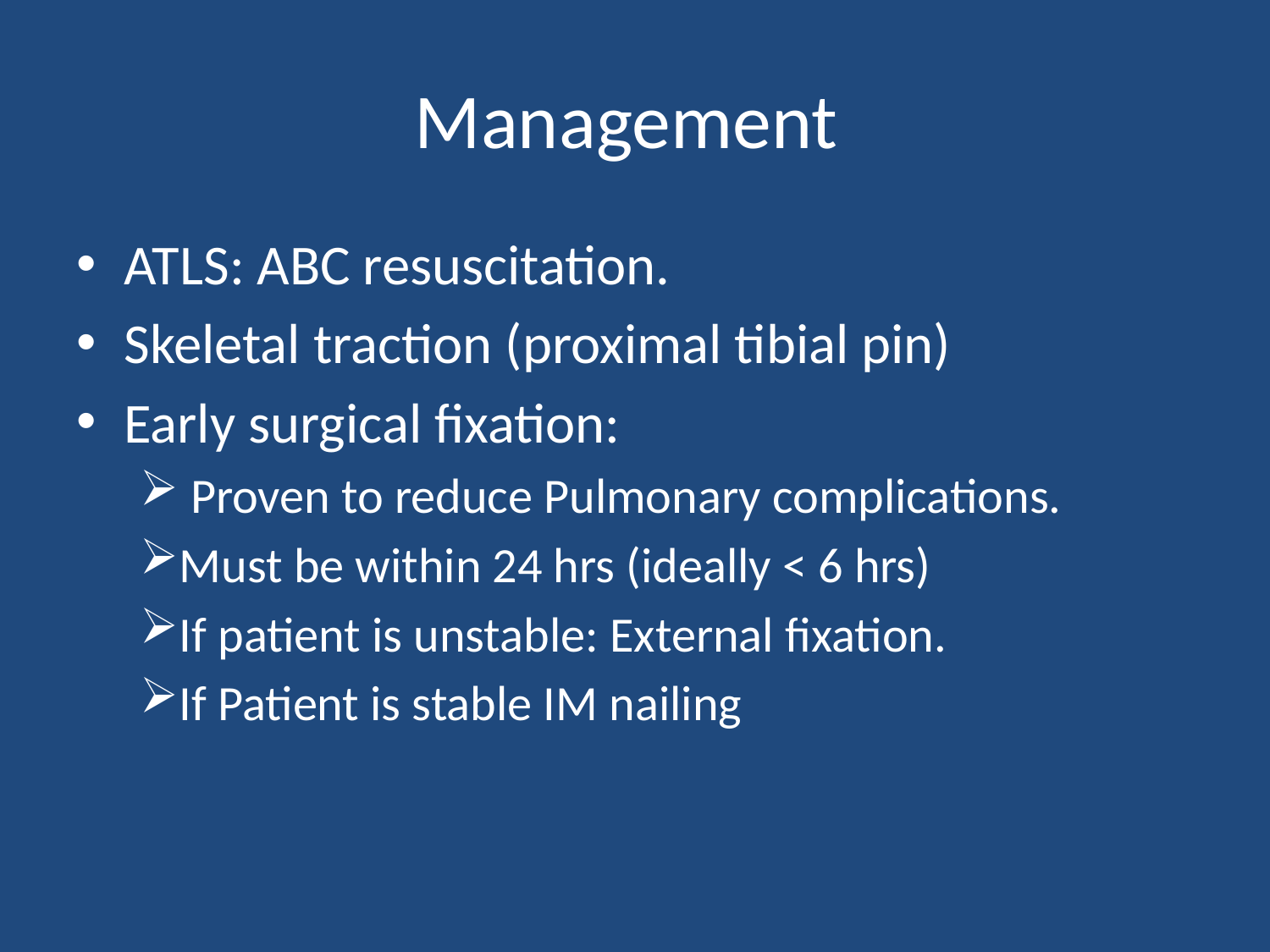

# Management
ATLS: ABC resuscitation.
Skeletal traction (proximal tibial pin)
Early surgical fixation:
 Proven to reduce Pulmonary complications.
Must be within 24 hrs (ideally < 6 hrs)
If patient is unstable: External fixation.
If Patient is stable IM nailing